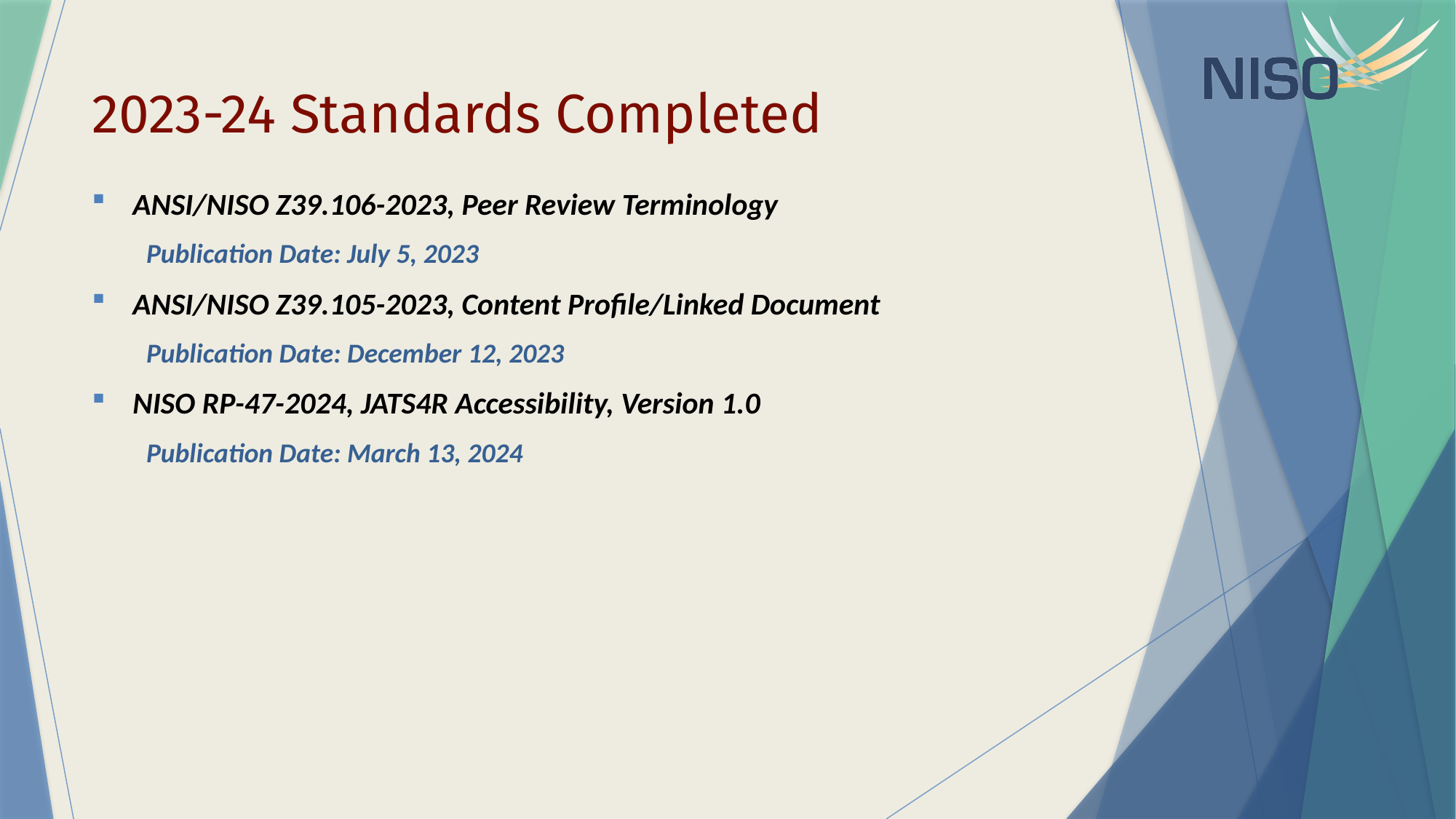

# 2023-24 Standards Completed
ANSI/NISO Z39.106-2023, Peer Review Terminology
Publication Date: July 5, 2023
ANSI/NISO Z39.105-2023, Content Profile/Linked Document
Publication Date: December 12, 2023
NISO RP-47-2024, JATS4R Accessibility, Version 1.0
Publication Date: March 13, 2024